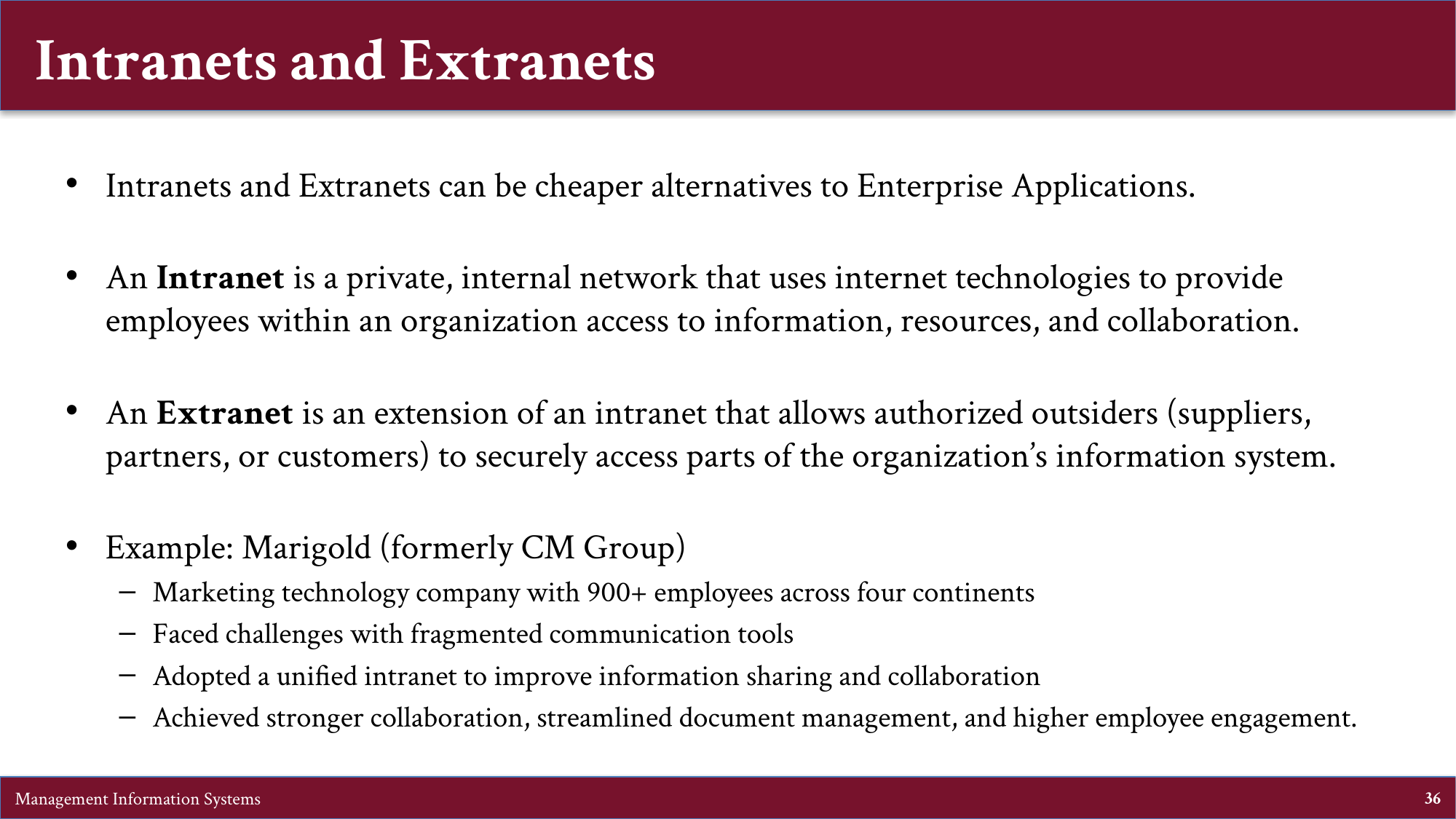

# Intranets and Extranets
Intranets and Extranets can be cheaper alternatives to Enterprise Applications.

An Intranet is a private, internal network that uses internet technologies to provide employees within an organization access to information, resources, and collaboration.

An Extranet is an extension of an intranet that allows authorized outsiders (suppliers, partners, or customers) to securely access parts of the organization’s information system.

Example: Marigold (formerly CM Group)
Marketing technology company with 900+ employees across four continents
Faced challenges with fragmented communication tools
Adopted a unified intranet to improve information sharing and collaboration
Achieved stronger collaboration, streamlined document management, and higher employee engagement.

 Management Information Systems
36